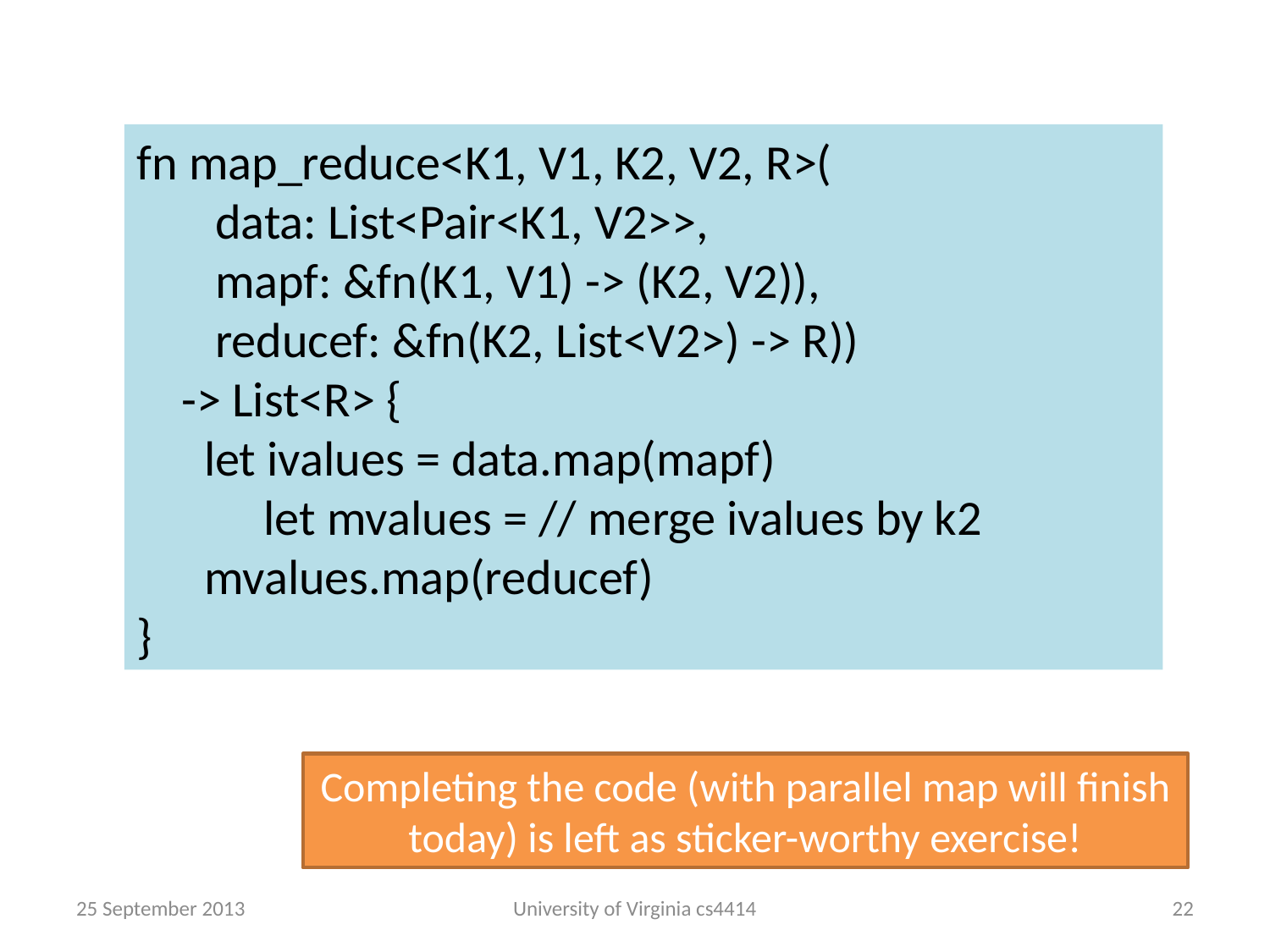

fn map_reduce<K1, V1, K2, V2, R>(
       data: List<Pair<K1, V2>>,
       mapf: &fn(K1, V1) -> (K2, V2)),
       reducef: &fn(K2, List<V2>) -> R))
    -> List<R> {
      let ivalues = data.map(mapf)
	let mvalues = // merge ivalues by k2
      mvalues.map(reducef)
}
Completing the code (with parallel map will finish today) is left as sticker-worthy exercise!
25 September 2013
University of Virginia cs4414
22